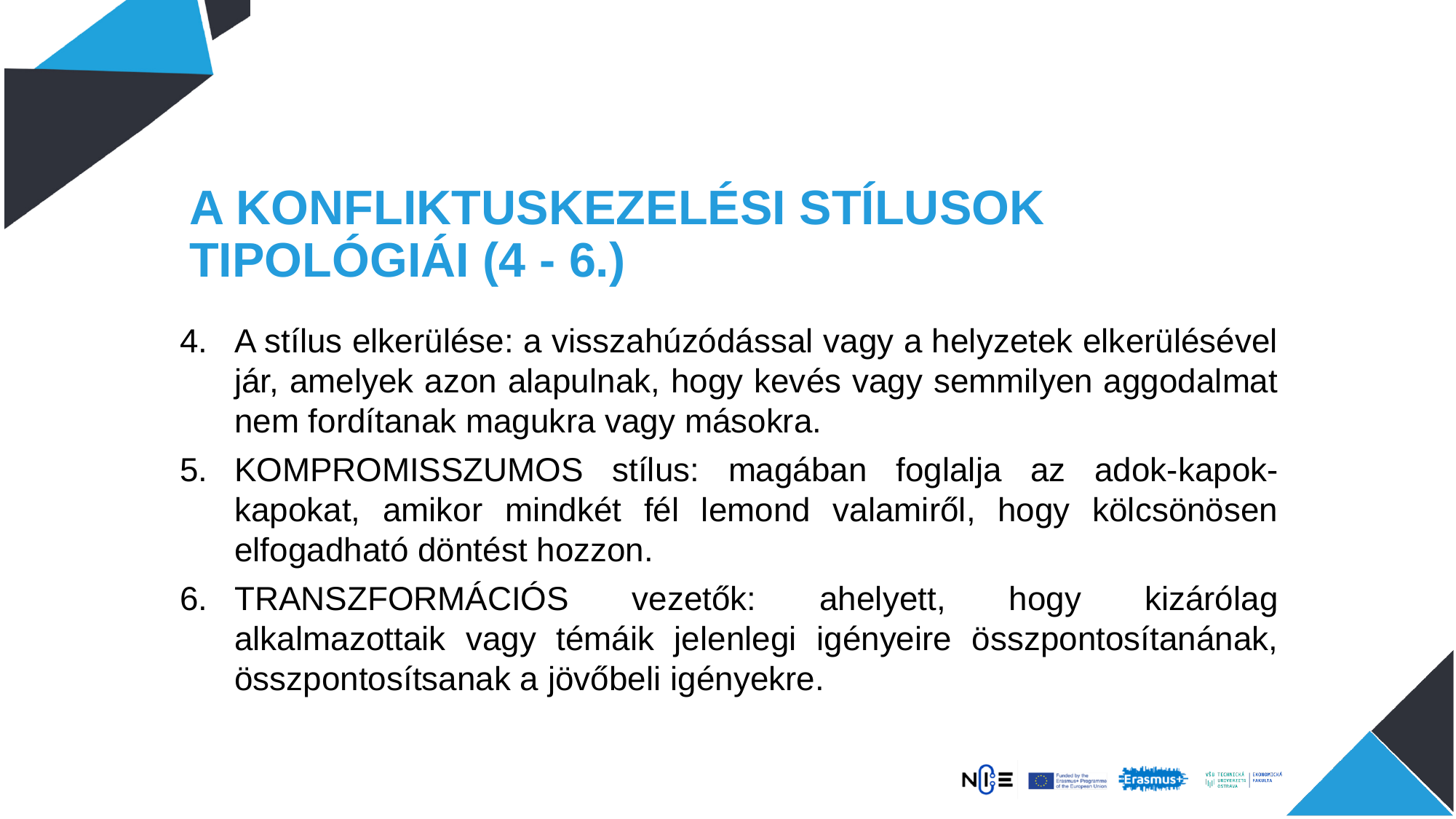

# A KONFLIKTUSKEZELÉSI STÍLUSOK TIPOLÓGIÁI (4 - 6.)
A stílus elkerülése: a visszahúzódással vagy a helyzetek elkerülésével jár, amelyek azon alapulnak, hogy kevés vagy semmilyen aggodalmat nem fordítanak magukra vagy másokra.
KOMPROMISSZUMOS stílus: magában foglalja az adok-kapok-kapokat, amikor mindkét fél lemond valamiről, hogy kölcsönösen elfogadható döntést hozzon.
TRANSZFORMÁCIÓS vezetők: ahelyett, hogy kizárólag alkalmazottaik vagy témáik jelenlegi igényeire összpontosítanának, összpontosítsanak a jövőbeli igényekre.